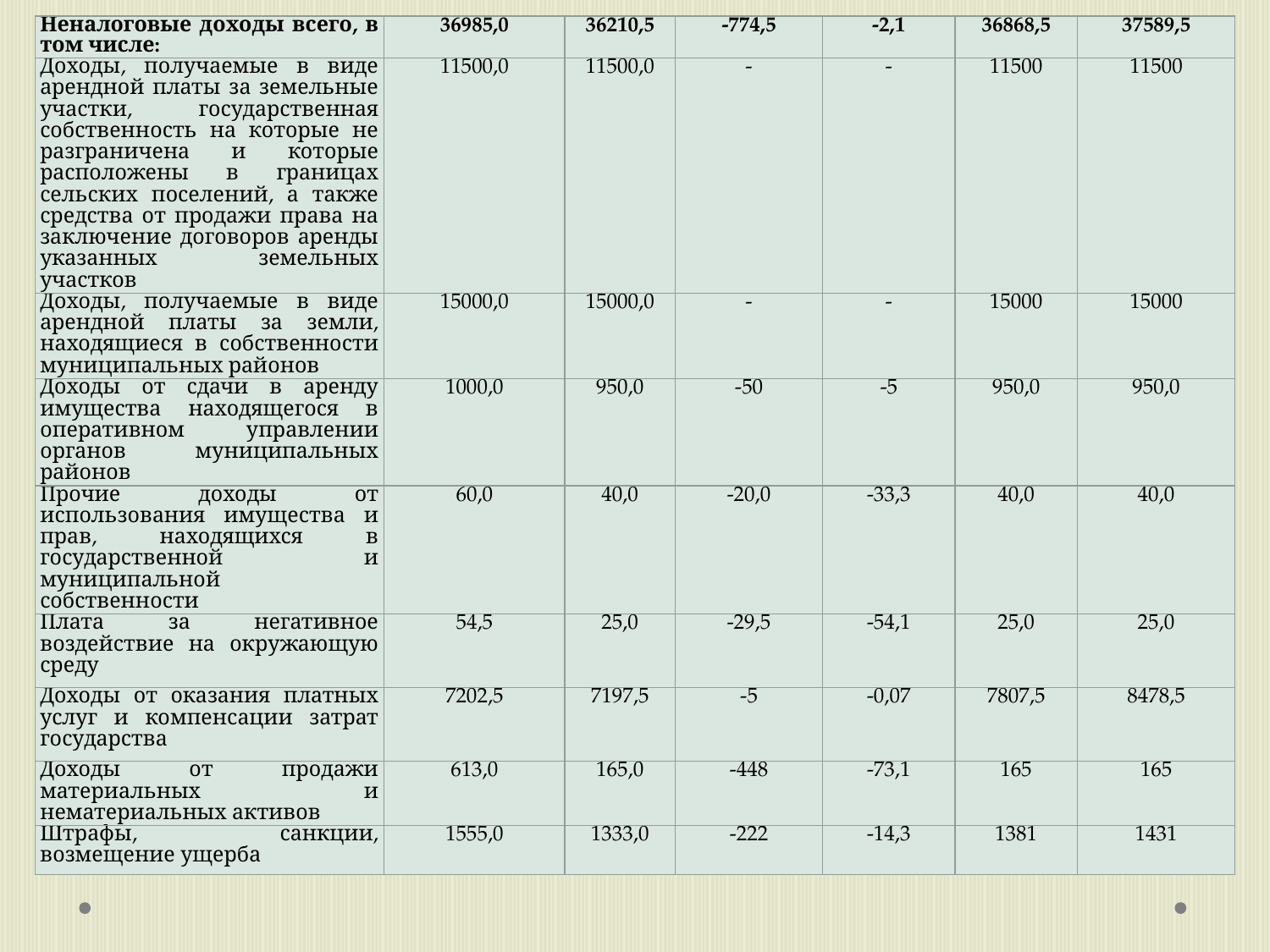

| Неналоговые доходы всего, в том числе: | 36985,0 | 36210,5 | -774,5 | -2,1 | 36868,5 | 37589,5 |
| --- | --- | --- | --- | --- | --- | --- |
| Доходы, получаемые в виде арендной платы за земельные участки, государственная собственность на которые не разграничена и которые расположены в границах сельских поселений, а также средства от продажи права на заключение договоров аренды указанных земельных участков | 11500,0 | 11500,0 | - | - | 11500 | 11500 |
| Доходы, получаемые в виде арендной платы за земли, находящиеся в собственности муниципальных районов | 15000,0 | 15000,0 | - | - | 15000 | 15000 |
| Доходы от сдачи в аренду имущества находящегося в оперативном управлении органов муниципальных районов | 1000,0 | 950,0 | -50 | -5 | 950,0 | 950,0 |
| Прочие доходы от использования имущества и прав, находящихся в государственной и муниципальной собственности | 60,0 | 40,0 | -20,0 | -33,3 | 40,0 | 40,0 |
| Плата за негативное воздействие на окружающую среду | 54,5 | 25,0 | -29,5 | -54,1 | 25,0 | 25,0 |
| Доходы от оказания платных услуг и компенсации затрат государства | 7202,5 | 7197,5 | -5 | -0,07 | 7807,5 | 8478,5 |
| Доходы от продажи материальных и нематериальных активов | 613,0 | 165,0 | -448 | -73,1 | 165 | 165 |
| Штрафы, санкции, возмещение ущерба | 1555,0 | 1333,0 | -222 | -14,3 | 1381 | 1431 |